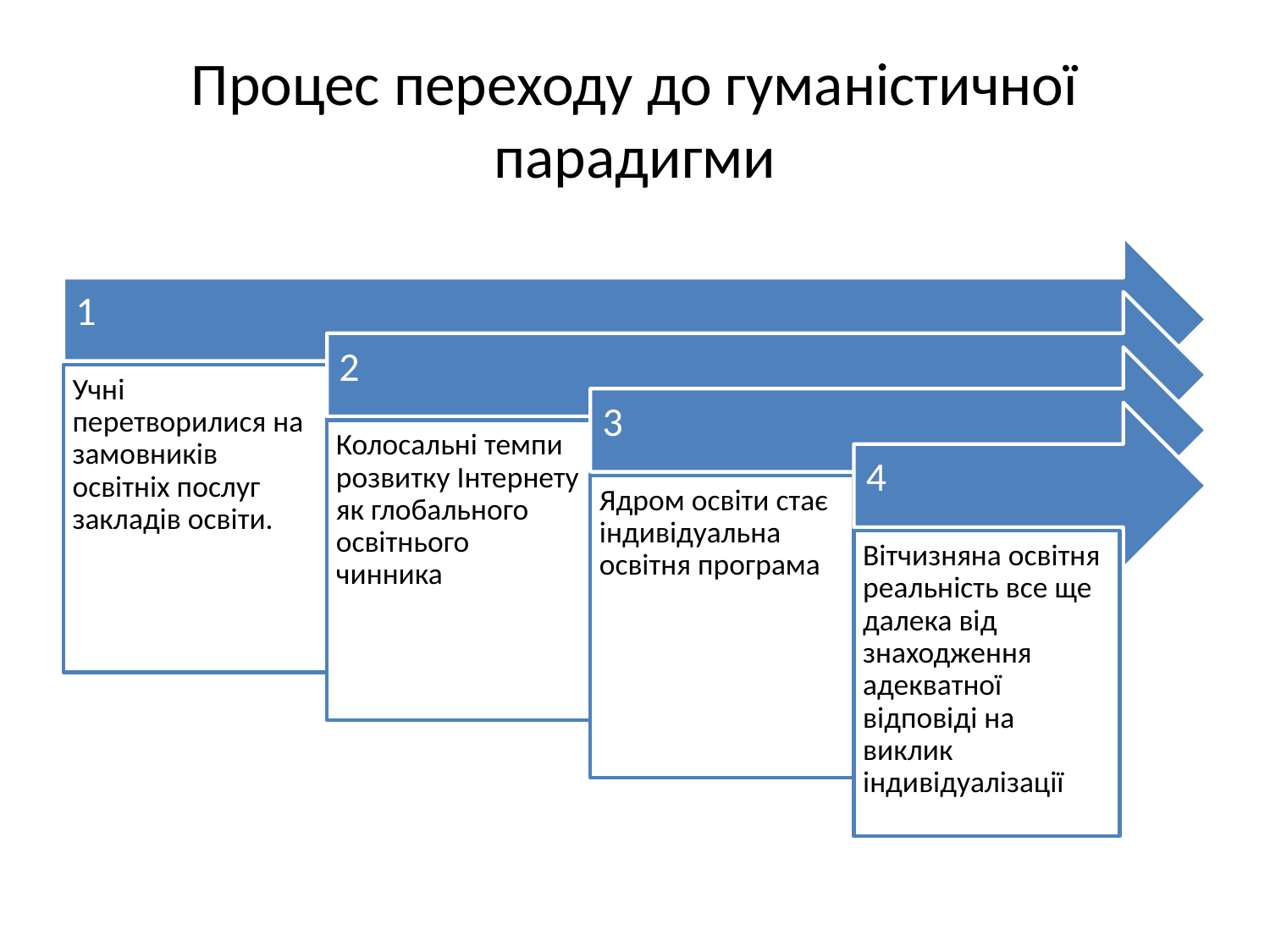

# Процес переходу до гуманістичної парадигми
1
Учні перетворилися на замовників освітніх послуг закладів освіти.
2
Колосальні темпи розвитку Інтернету як глобального освітнього чинника
3
Ядром освіти стає  індивідуальна освітня програма
4
Вітчизняна освітня реальність все ще далека від знаходження адекватної відповіді на виклик індивідуалізації